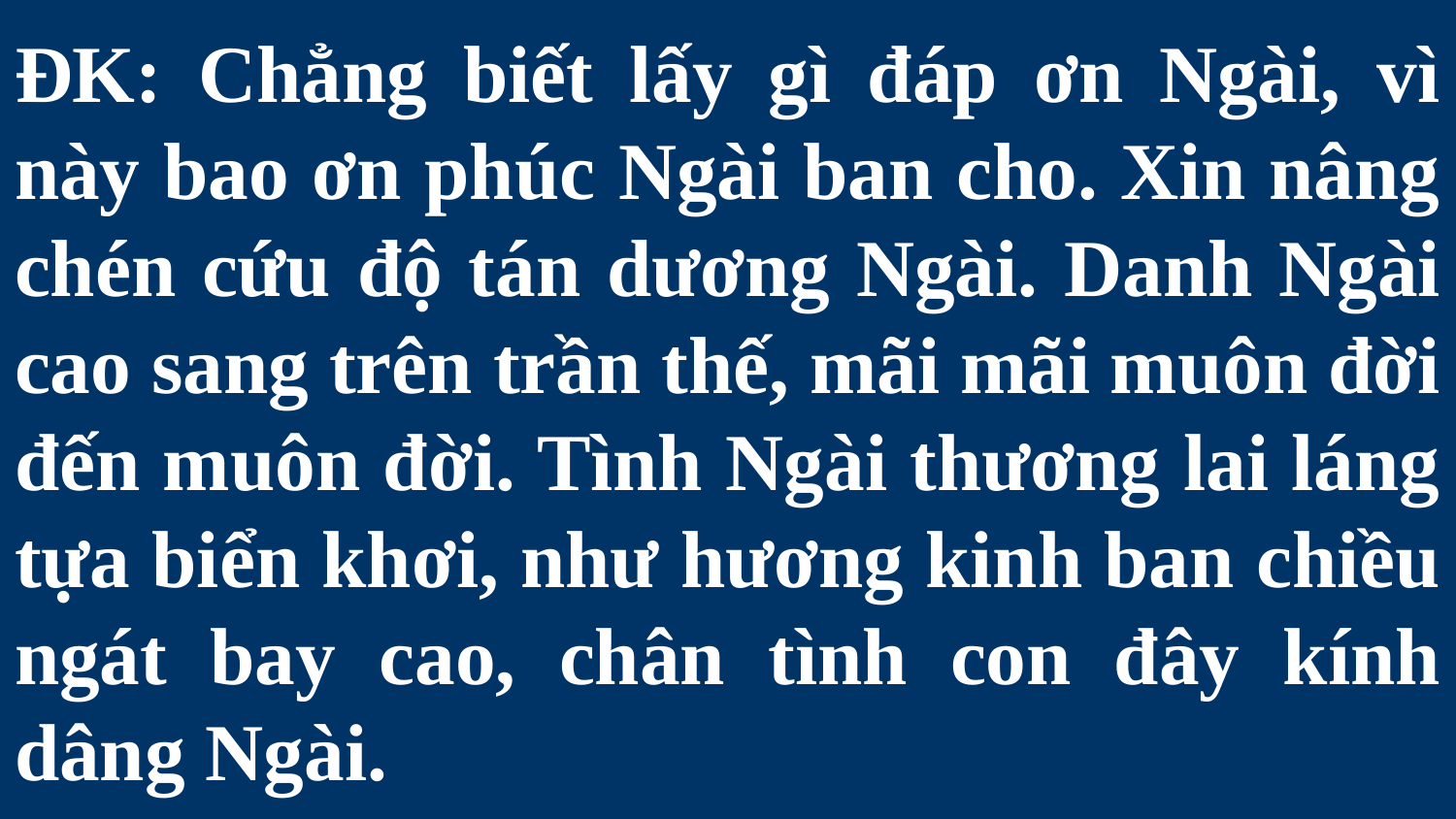

# ÐK: Chẳng biết lấy gì đáp ơn Ngài, vì này bao ơn phúc Ngài ban cho. Xin nâng chén cứu độ tán dương Ngài. Danh Ngài cao sang trên trần thế, mãi mãi muôn đời đến muôn đời. Tình Ngài thương lai láng tựa biển khơi, như hương kinh ban chiều ngát bay cao, chân tình con đây kính dâng Ngài.